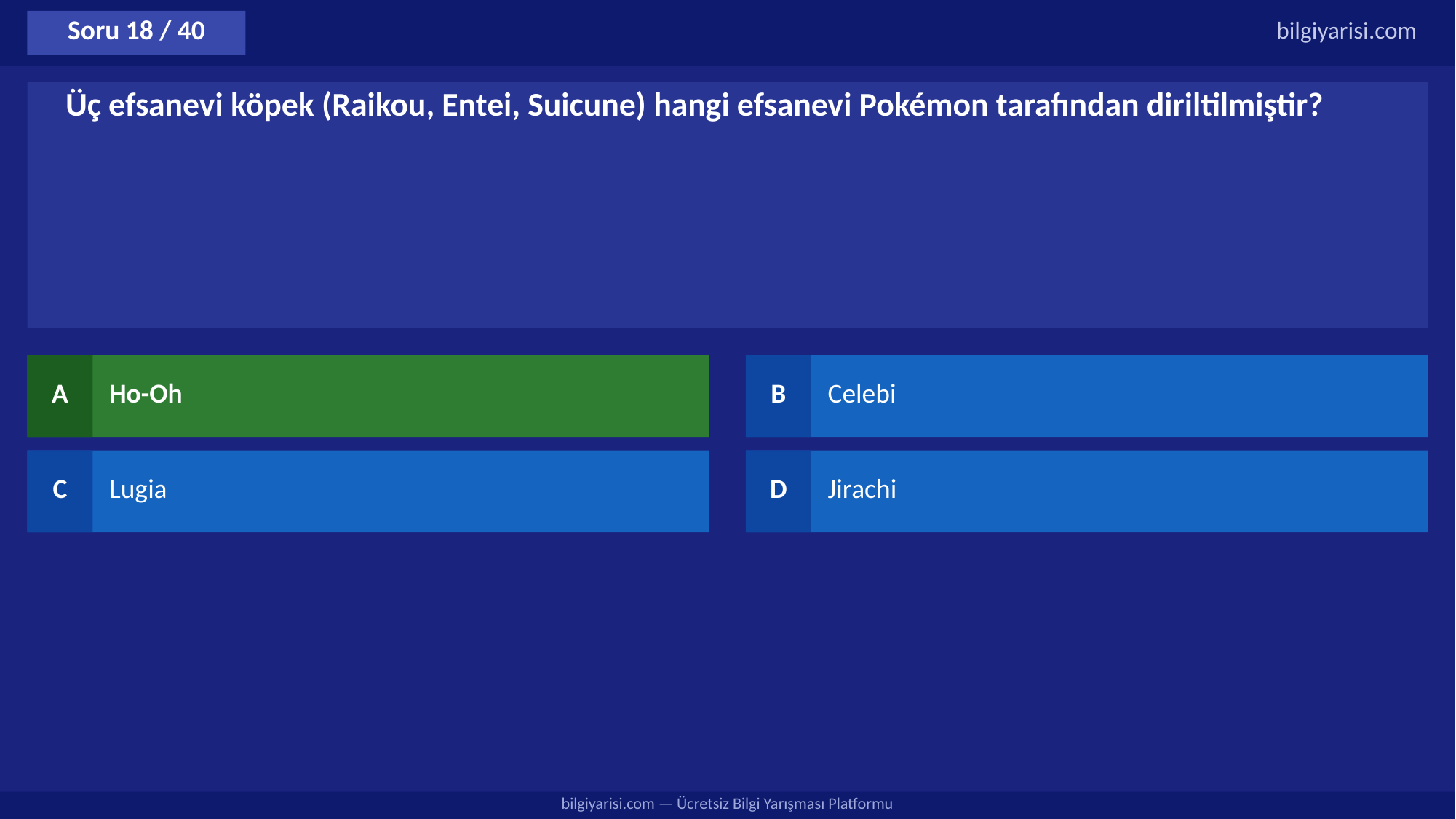

Soru 18 / 40
bilgiyarisi.com

Üç efsanevi köpek (Raikou, Entei, Suicune) hangi efsanevi Pokémon tarafından diriltilmiştir?

A
Ho-Oh

B
Celebi

C
Lugia

D
Jirachi
bilgiyarisi.com — Ücretsiz Bilgi Yarışması Platformu